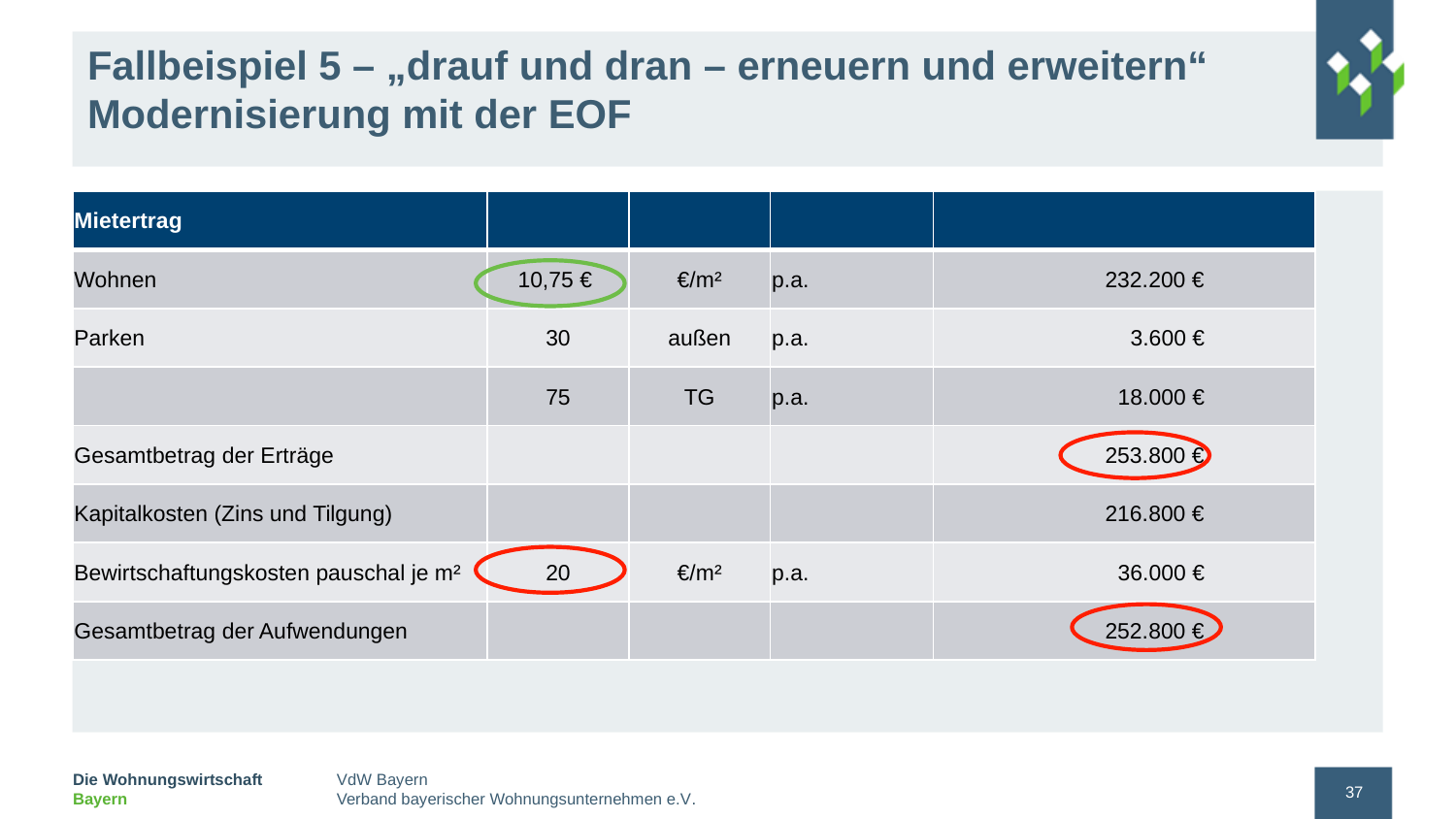

# Fallbeispiel 5 – „drauf und dran – erneuern und erweitern“ Modernisierung mit der EOF
| Mietertrag |  |  |  |  |
| --- | --- | --- | --- | --- |
| Wohnen | 10,75 € | €/m² | p.a. | 232.200 € |
| Parken | 30 | außen | p.a. | 3.600 € |
|  | 75 | TG | p.a. | 18.000 € |
| Gesamtbetrag der Erträge |  |  |  | 253.800 € |
| Kapitalkosten (Zins und Tilgung) |  |  |  | 216.800 € |
| Bewirtschaftungskosten pauschal je m² | 20 | €/m² | p.a. | 36.000 € |
| Gesamtbetrag der Aufwendungen |  |  |  | 252.800 € |

37